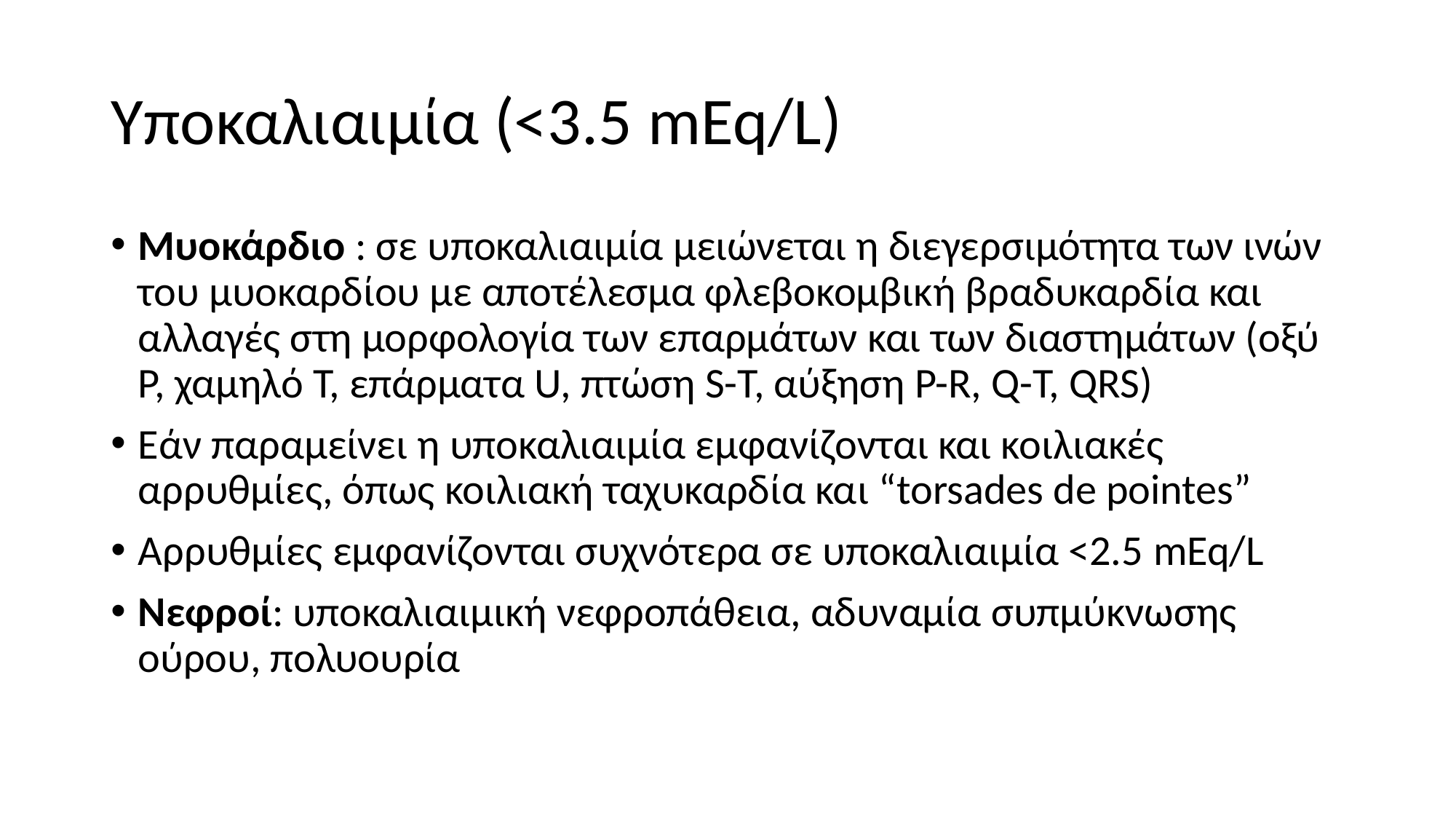

# Υποκαλιαιμία (<3.5 mEq/L)
Μυοκάρδιο : σε υποκαλιαιμία μειώνεται η διεγερσιμότητα των ινών του μυοκαρδίου με αποτέλεσμα φλεβοκομβική βραδυκαρδία και αλλαγές στη μορφολογία των επαρμάτων και των διαστημάτων (οξύ Ρ, χαμηλό Τ, επάρματα U, πτώση S-T, αύξηση P-R, Q-T, QRS)
Εάν παραμείνει η υποκαλιαιμία εμφανίζονται και κοιλιακές αρρυθμίες, όπως κοιλιακή ταχυκαρδία και “torsades de pointes”
Αρρυθμίες εμφανίζονται συχνότερα σε υποκαλιαιμία <2.5 mEq/L
Νεφροί: υποκαλιαιμική νεφροπάθεια, αδυναμία συπμύκνωσης ούρου, πολυουρία